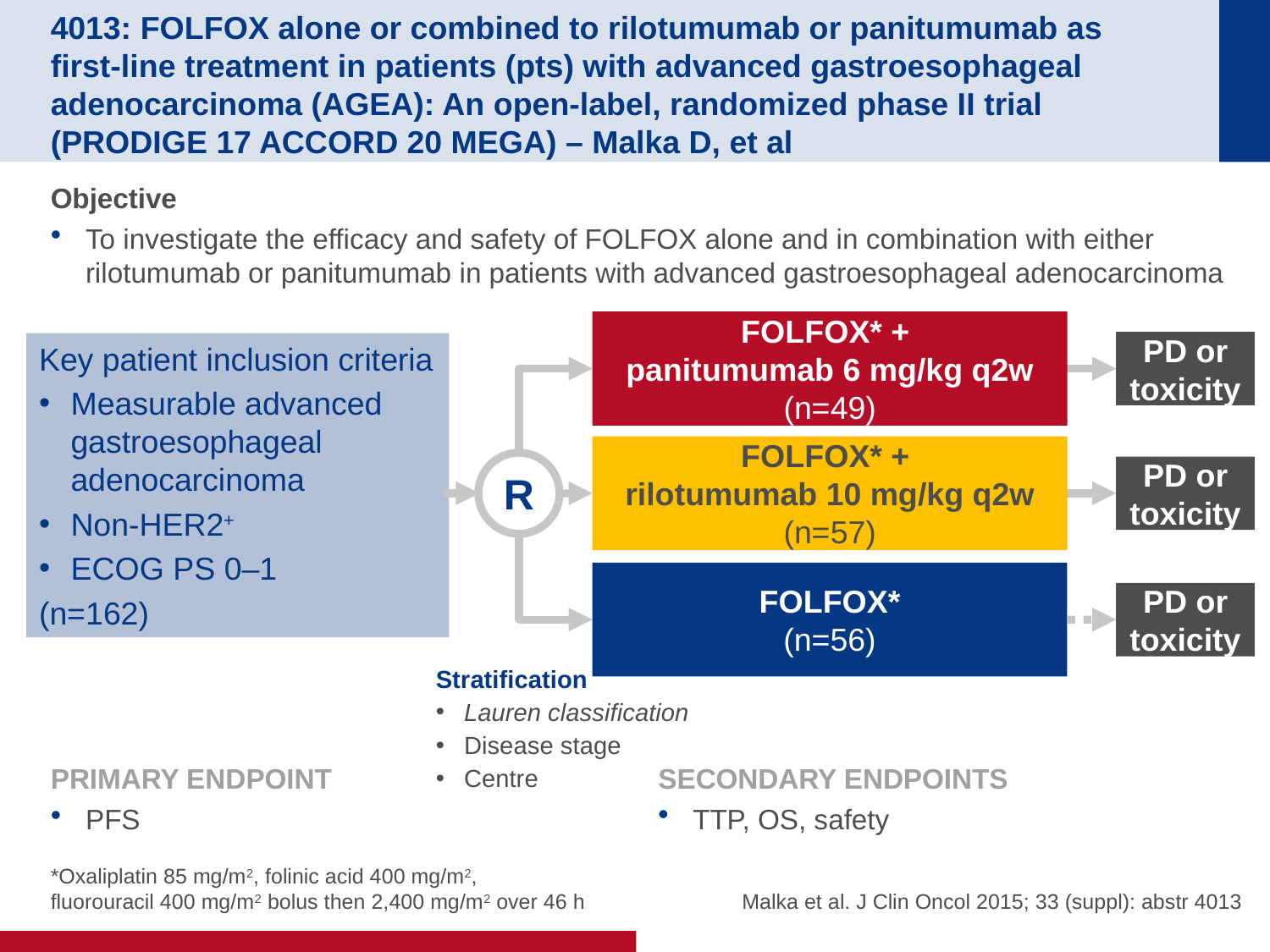

# 4013: FOLFOX alone or combined to rilotumumab or panitumumab as first-line treatment in patients (pts) with advanced gastroesophageal adenocarcinoma (AGEA): An open-label, randomized phase II trial (PRODIGE 17 ACCORD 20 MEGA) – Malka D, et al
Objective
To investigate the efficacy and safety of FOLFOX alone and in combination with either rilotumumab or panitumumab in patients with advanced gastroesophageal adenocarcinoma
FOLFOX* +
panitumumab 6 mg/kg q2w
(n=49)
PD or toxicity
Key patient inclusion criteria
Measurable advanced gastroesophageal adenocarcinoma
Non-HER2+
ECOG PS 0–1
(n=162)
FOLFOX* +
rilotumumab 10 mg/kg q2w
(n=57)
R
PD or toxicity
FOLFOX*
(n=56)
PD or toxicity
Stratification
Lauren classification
Disease stage
Centre
PRIMARY ENDPOINT
PFS

SECONDARY ENDPOINTS
TTP, OS, safety
*Oxaliplatin 85 mg/m2, folinic acid 400 mg/m2,
fluorouracil 400 mg/m2 bolus then 2,400 mg/m2 over 46 h
Malka et al. J Clin Oncol 2015; 33 (suppl): abstr 4013